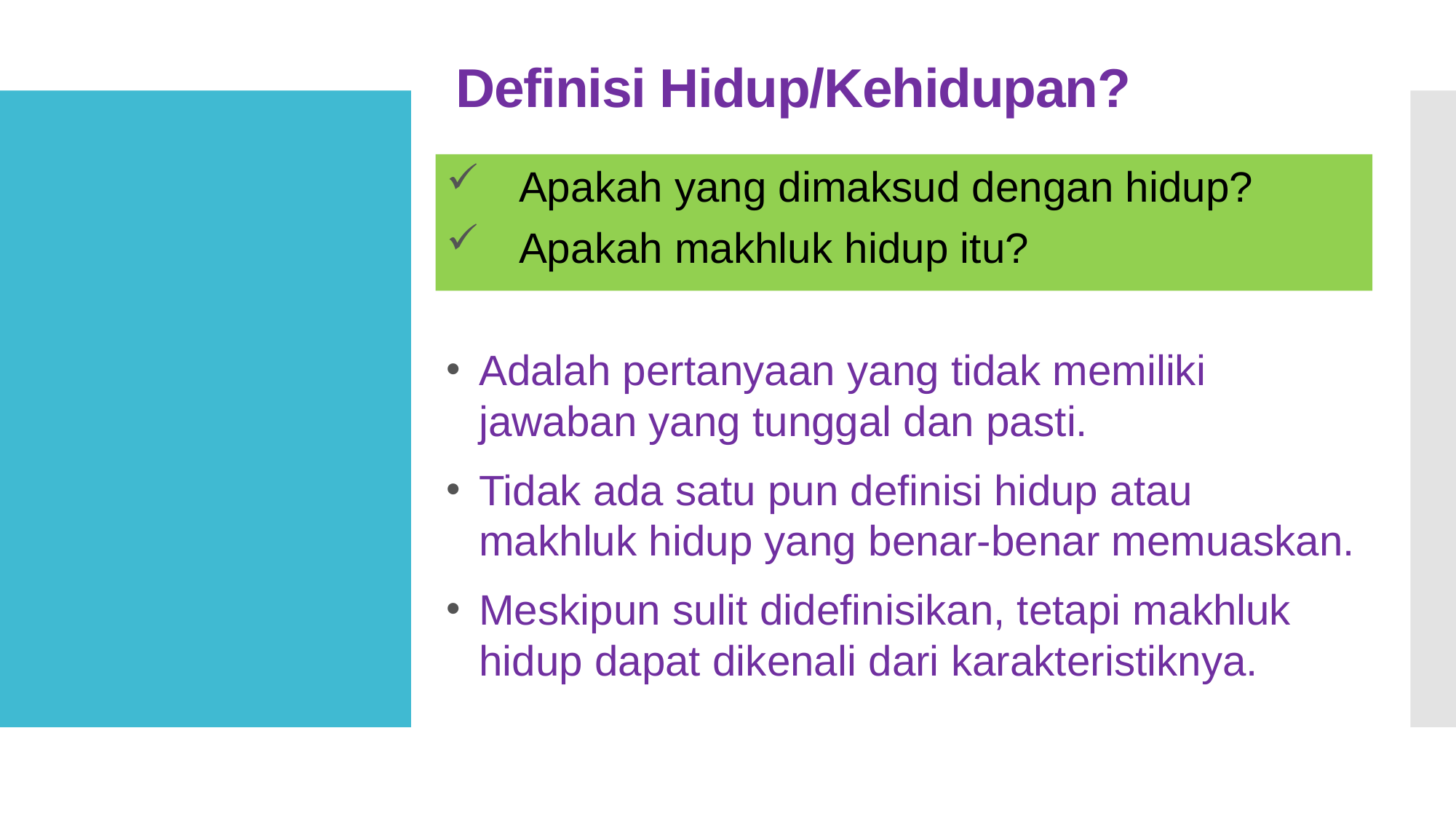

# Definisi Hidup/Kehidupan?
Apakah yang dimaksud dengan hidup?
Apakah makhluk hidup itu?
Adalah pertanyaan yang tidak memiliki jawaban yang tunggal dan pasti.
Tidak ada satu pun definisi hidup atau makhluk hidup yang benar-benar memuaskan.
Meskipun sulit didefinisikan, tetapi makhluk hidup dapat dikenali dari karakteristiknya.